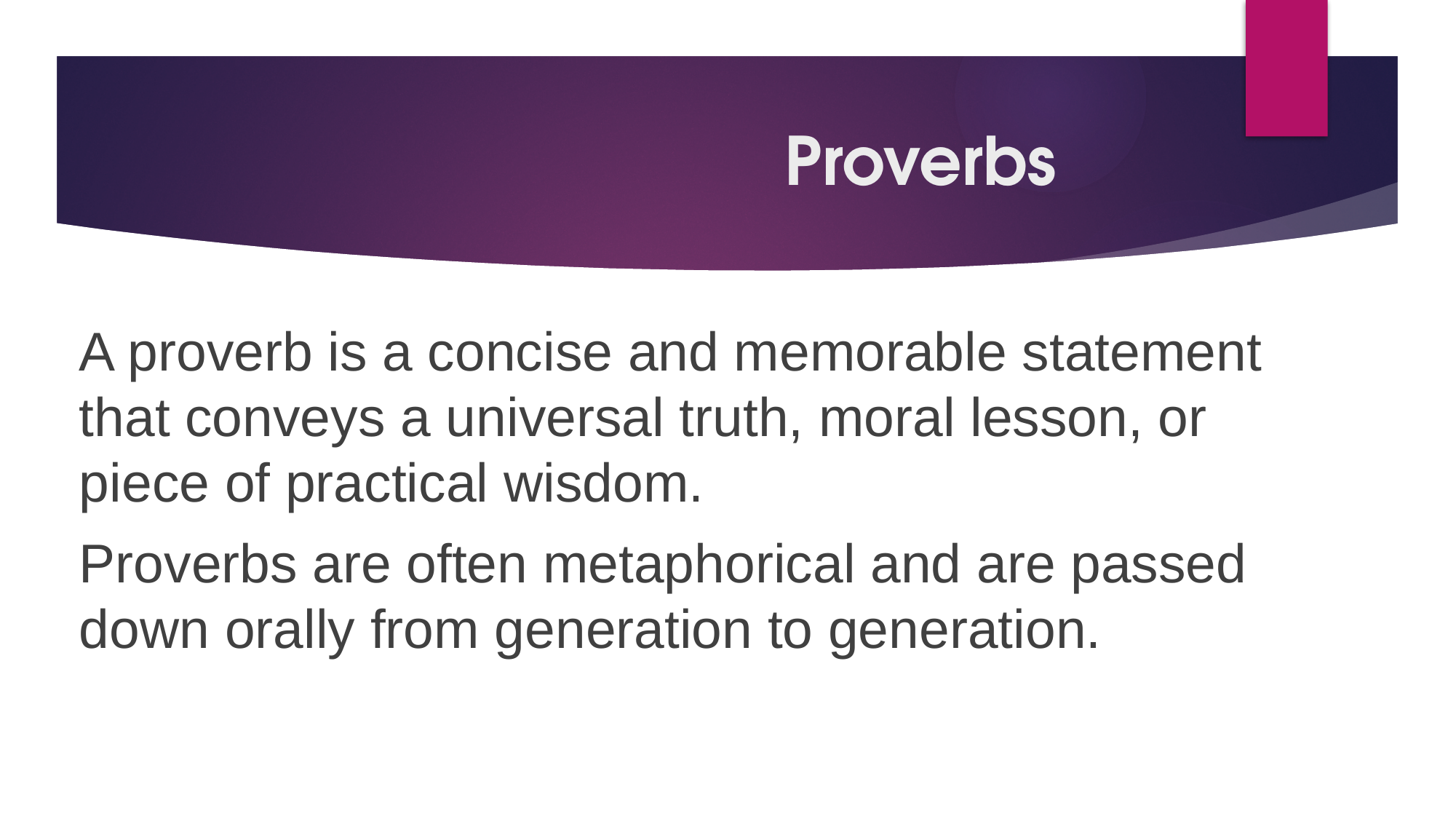

# Proverbs
A proverb is a concise and memorable statement that conveys a universal truth, moral lesson, or piece of practical wisdom.
Proverbs are often metaphorical and are passed down orally from generation to generation.